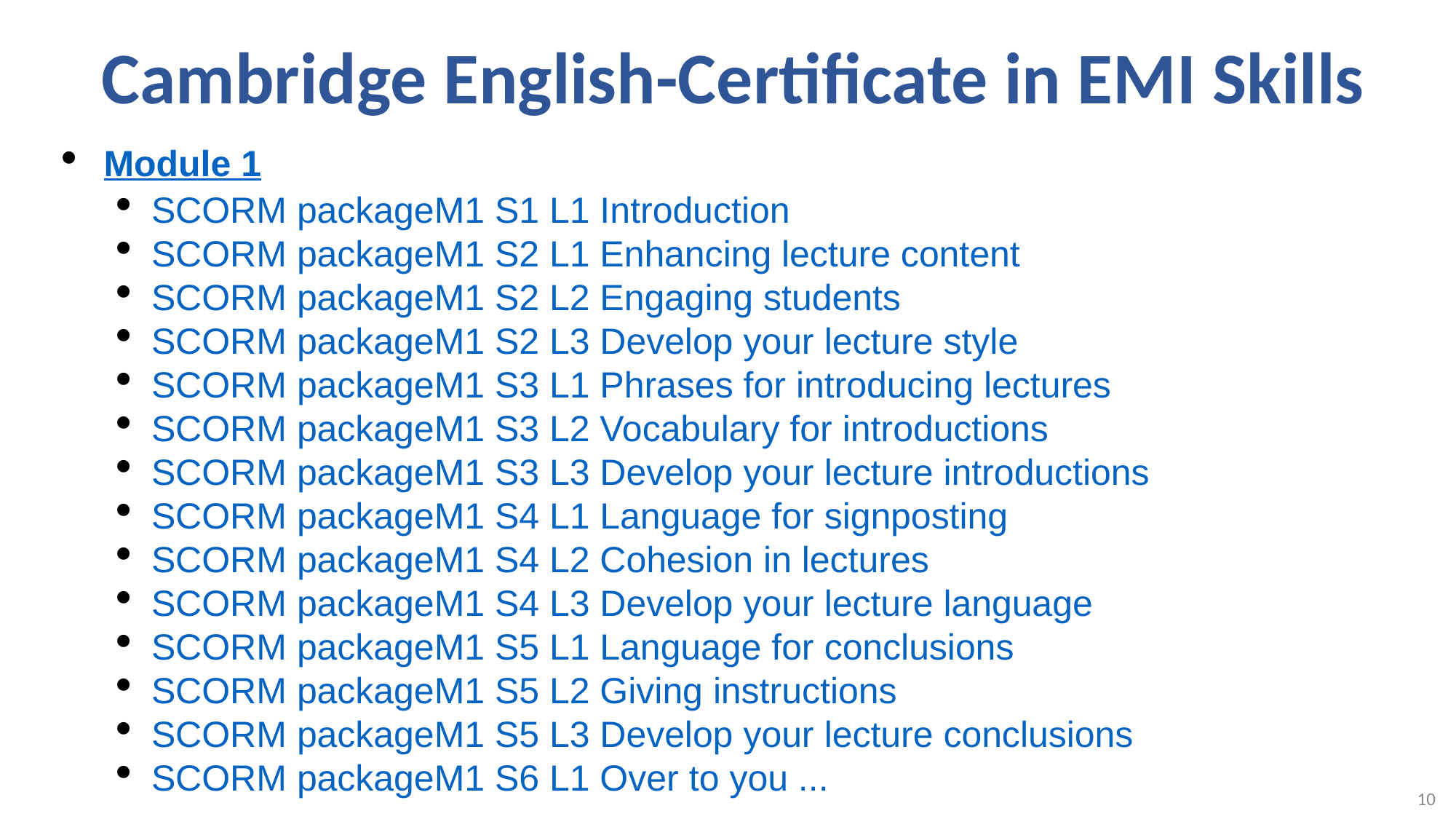

# Cambridge English-Certificate in EMI Skills
Module 1
SCORM packageM1 S1 L1 Introduction
SCORM packageM1 S2 L1 Enhancing lecture content
SCORM packageM1 S2 L2 Engaging students
SCORM packageM1 S2 L3 Develop your lecture style
SCORM packageM1 S3 L1 Phrases for introducing lectures
SCORM packageM1 S3 L2 Vocabulary for introductions
SCORM packageM1 S3 L3 Develop your lecture introductions
SCORM packageM1 S4 L1 Language for signposting
SCORM packageM1 S4 L2 Cohesion in lectures
SCORM packageM1 S4 L3 Develop your lecture language
SCORM packageM1 S5 L1 Language for conclusions
SCORM packageM1 S5 L2 Giving instructions
SCORM packageM1 S5 L3 Develop your lecture conclusions
SCORM packageM1 S6 L1 Over to you ...
10